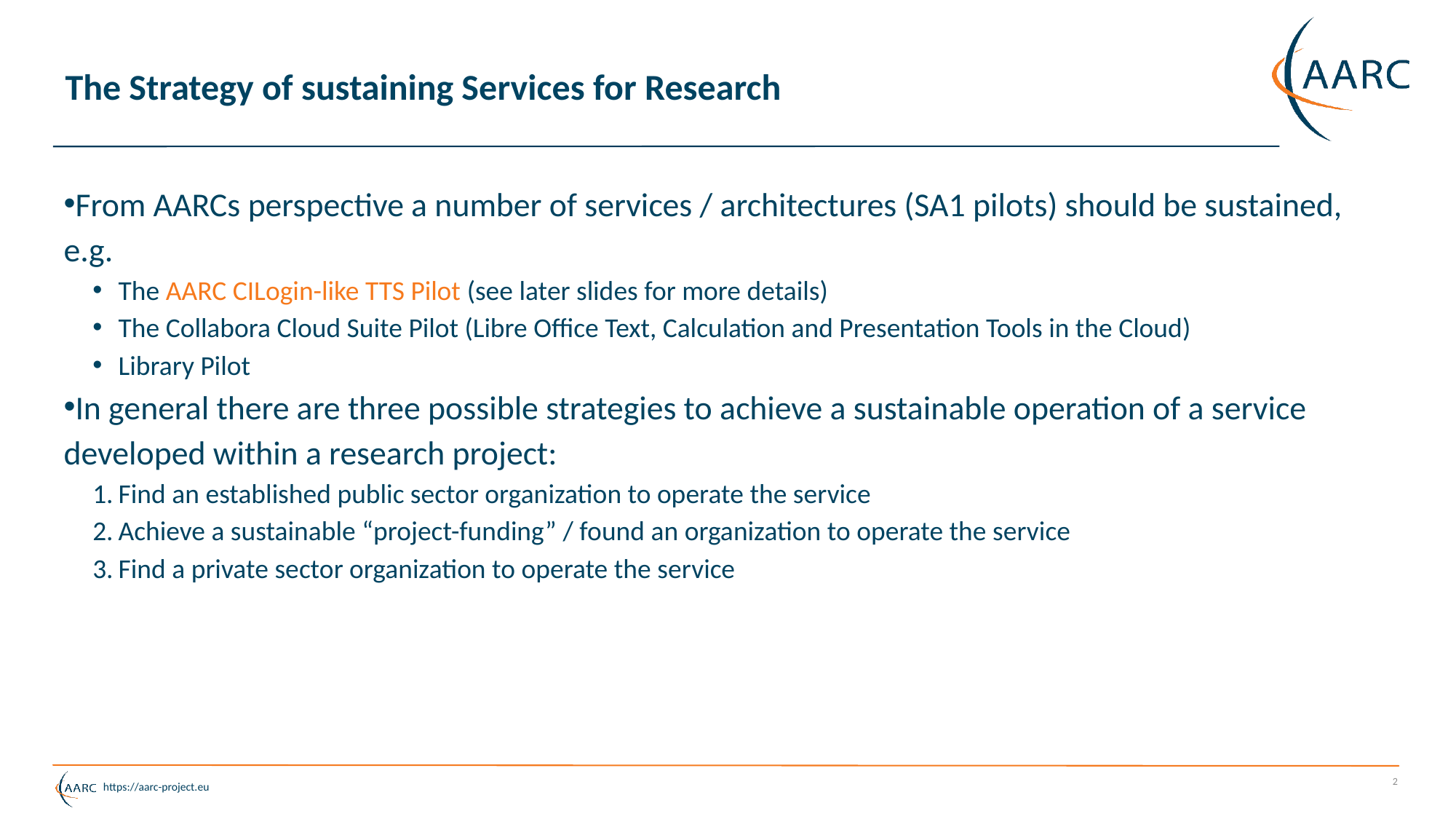

The Strategy of sustaining Services for Research
From AARCs perspective a number of services / architectures (SA1 pilots) should be sustained, e.g.
The AARC CILogin-like TTS Pilot (see later slides for more details)
The Collabora Cloud Suite Pilot (Libre Office Text, Calculation and Presentation Tools in the Cloud)
Library Pilot
In general there are three possible strategies to achieve a sustainable operation of a service developed within a research project:
Find an established public sector organization to operate the service
Achieve a sustainable “project-funding” / found an organization to operate the service
Find a private sector organization to operate the service

2